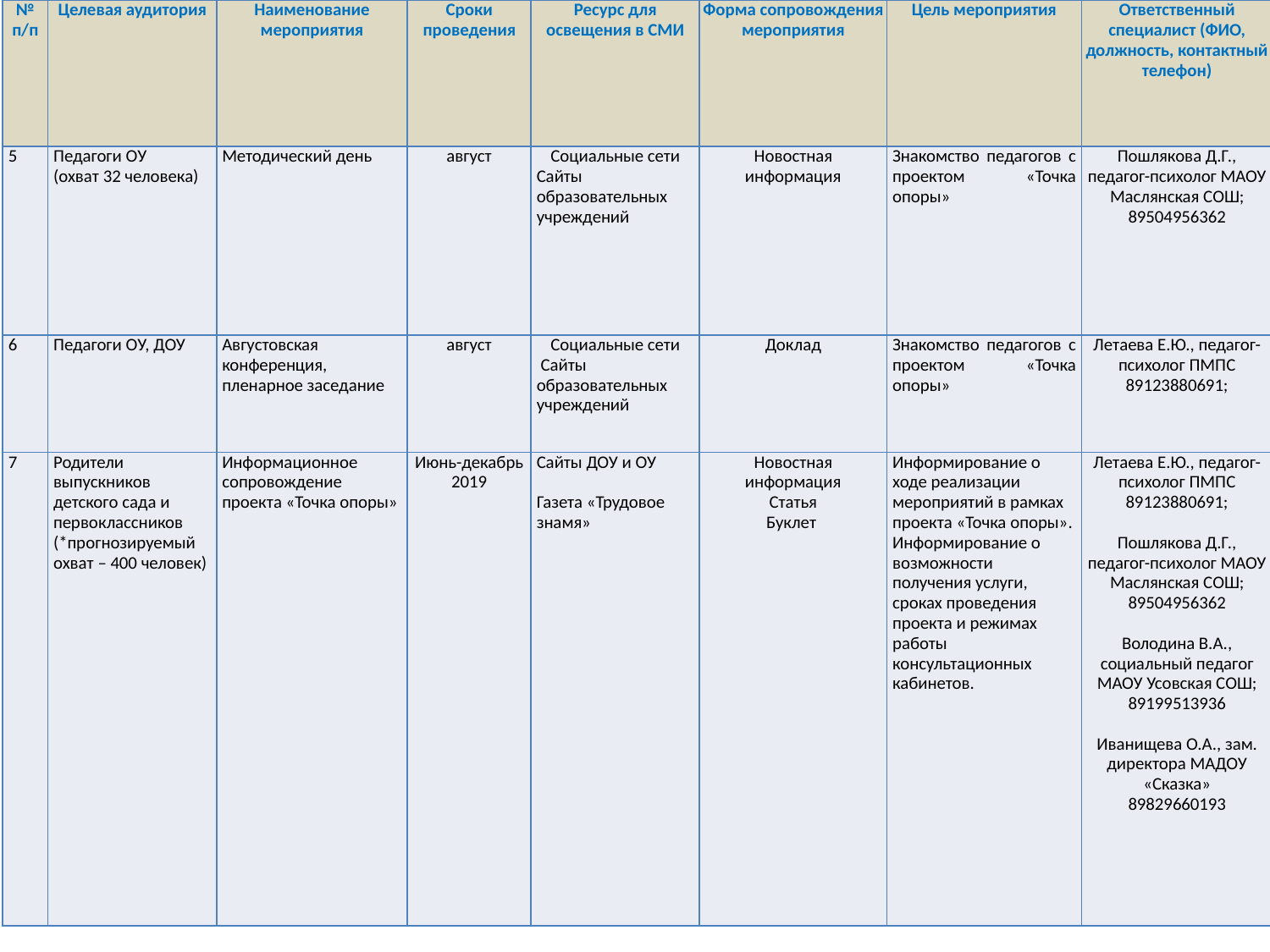

| № п/п | Целевая аудитория | Наименование мероприятия | Сроки проведения | Ресурс для освещения в СМИ | Форма сопровождения мероприятия | Цель мероприятия | Ответственный специалист (ФИО, должность, контактный телефон) |
| --- | --- | --- | --- | --- | --- | --- | --- |
| 5 | Педагоги ОУ (охват 32 человека) | Методический день | август | Социальные сети Сайты образовательных учреждений | Новостная информация | Знакомство педагогов с проектом «Точка опоры» | Пошлякова Д.Г., педагог-психолог МАОУ Маслянская СОШ; 89504956362 |
| 6 | Педагоги ОУ, ДОУ | Августовская конференция, пленарное заседание | август | Социальные сети Сайты образовательных учреждений | Доклад | Знакомство педагогов с проектом «Точка опоры» | Летаева Е.Ю., педагог-психолог ПМПС 89123880691; |
| 7 | Родители выпускников детского сада и первоклассников (\*прогнозируемый охват – 400 человек) | Информационное сопровождение проекта «Точка опоры» | Июнь-декабрь 2019 | Сайты ДОУ и ОУ   Газета «Трудовое знамя» | Новостная информация Статья Буклет | Информирование о ходе реализации мероприятий в рамках проекта «Точка опоры». Информирование о возможности получения услуги, сроках проведения проекта и режимах работы консультационных кабинетов. | Летаева Е.Ю., педагог-психолог ПМПС 89123880691;   Пошлякова Д.Г., педагог-психолог МАОУ Маслянская СОШ; 89504956362   Володина В.А., социальный педагог МАОУ Усовская СОШ; 89199513936   Иванищева О.А., зам. директора МАДОУ «Сказка» 89829660193 |